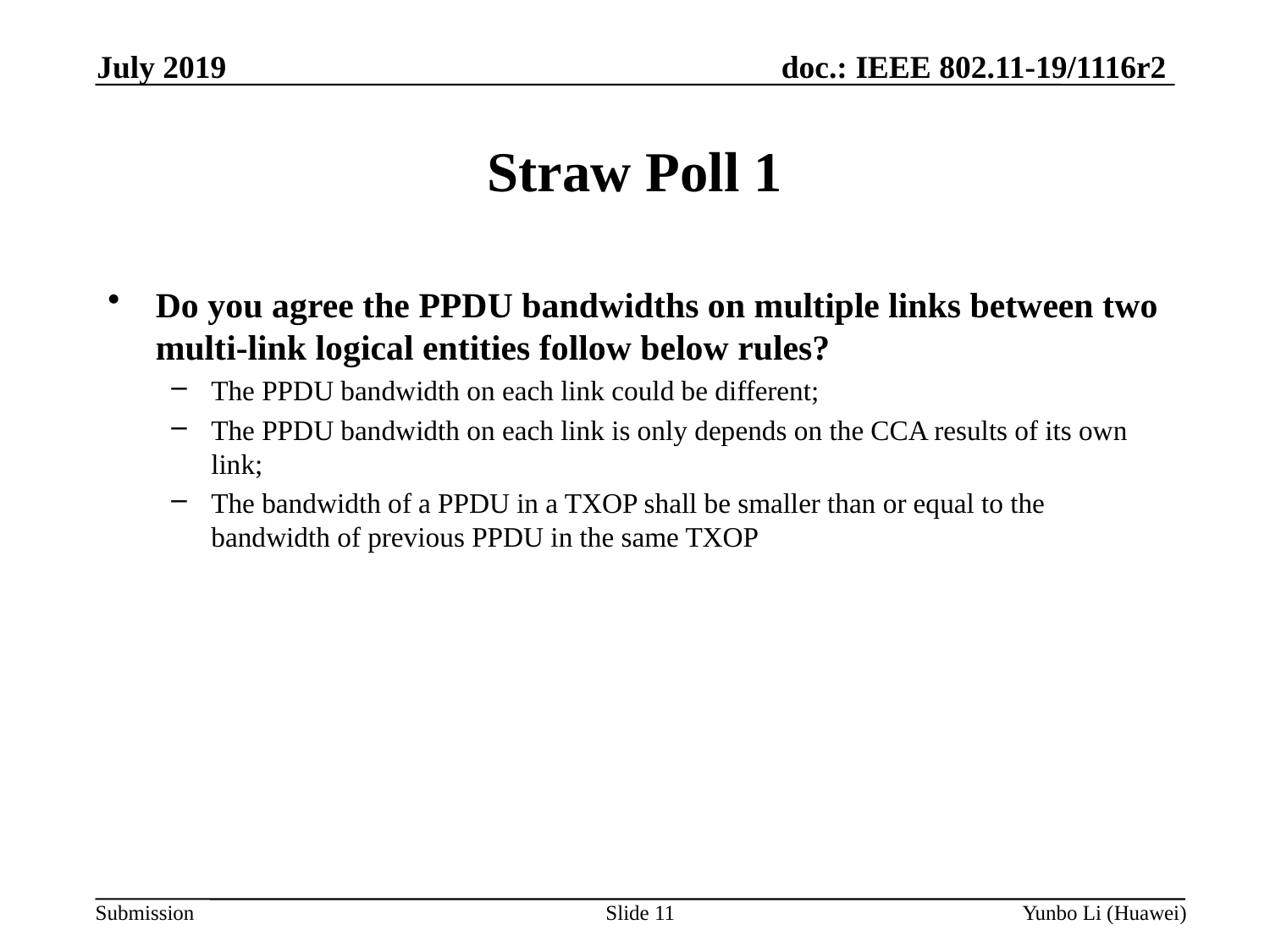

July 2019
Straw Poll 1
Do you agree the PPDU bandwidths on multiple links between two multi-link logical entities follow below rules?
The PPDU bandwidth on each link could be different;
The PPDU bandwidth on each link is only depends on the CCA results of its own link;
The bandwidth of a PPDU in a TXOP shall be smaller than or equal to the bandwidth of previous PPDU in the same TXOP

Slide 11
Yunbo Li (Huawei)